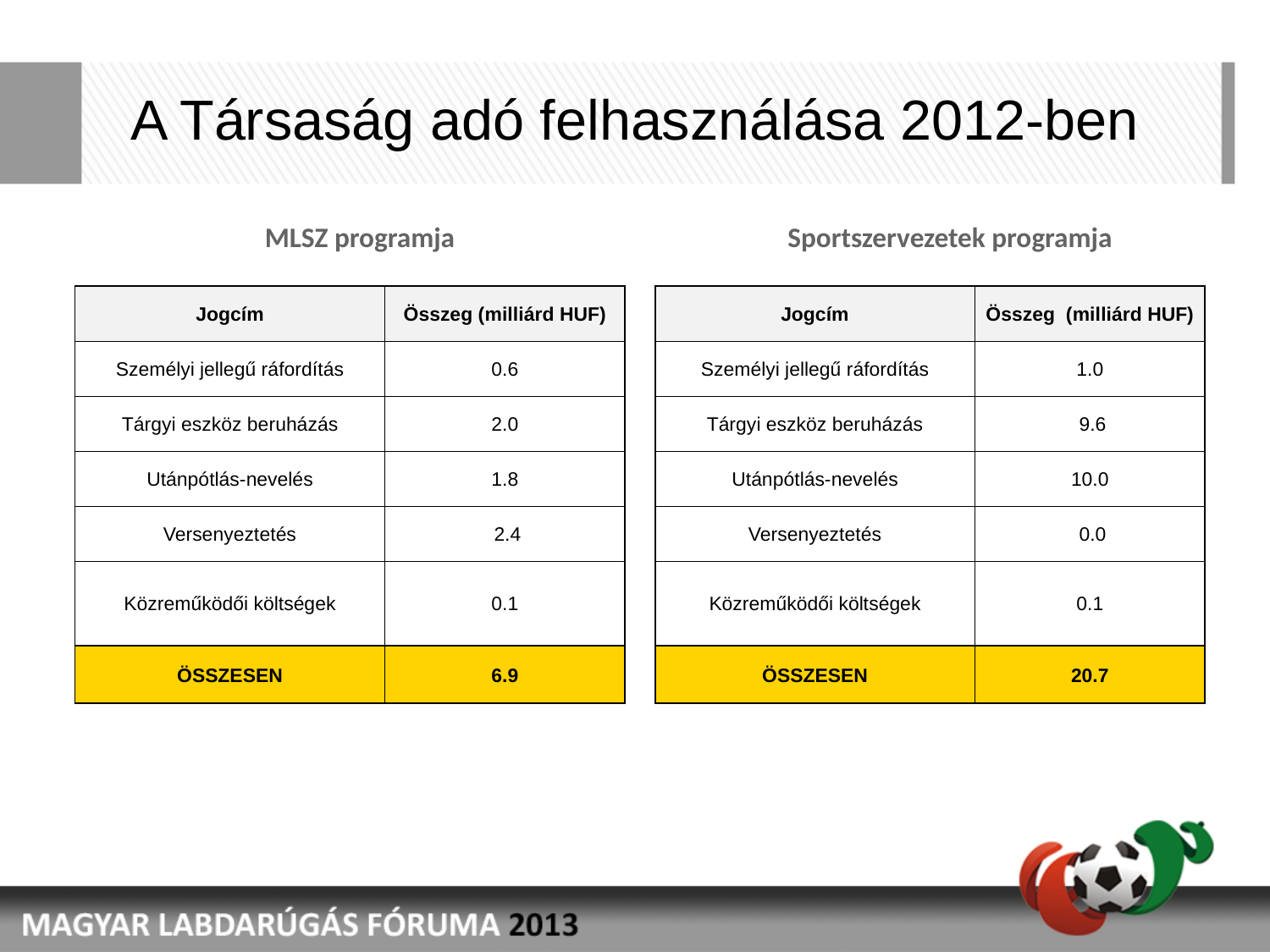

# A Társaság adó felhasználása 2012-ben

MLSZ programja
Sportszervezetek programja
| Jogcím | Összeg (milliárd HUF) |
| --- | --- |
| Személyi jellegű ráfordítás | 1.0 |
| Tárgyi eszköz beruházás | 9.6 |
| Utánpótlás-nevelés | 10.0 |
| Versenyeztetés | 0.0 |
| Közreműködői költségek | 0.1 |
| ÖSSZESEN | 20.7 |
| Jogcím | Összeg (milliárd HUF) |
| --- | --- |
| Személyi jellegű ráfordítás | 0.6 |
| Tárgyi eszköz beruházás | 2.0 |
| Utánpótlás-nevelés | 1.8 |
| Versenyeztetés | 2.4 |
| Közreműködői költségek | 0.1 |
| ÖSSZESEN | 6.9 |